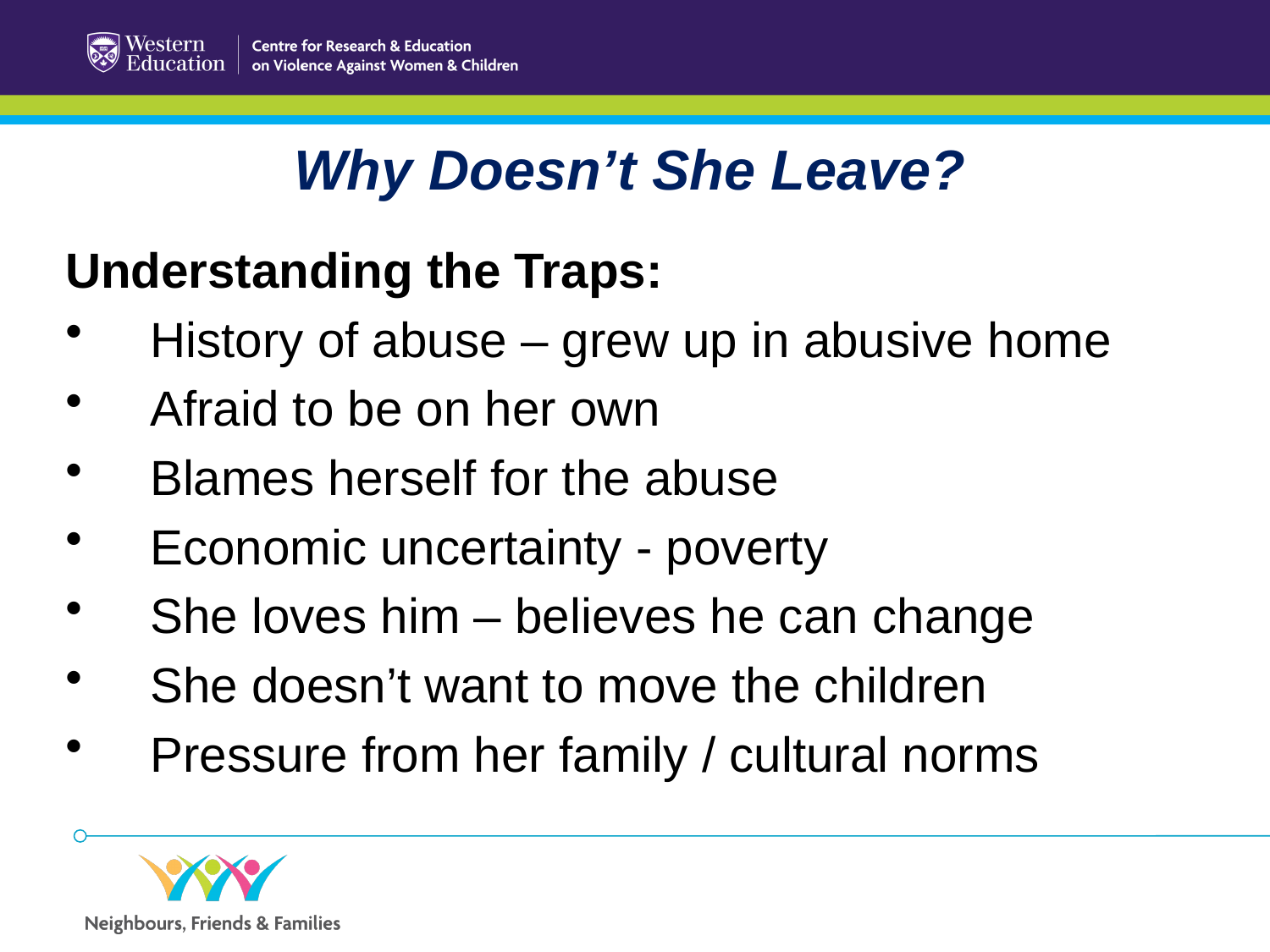

Why Doesn’t She Leave?
Understanding the Traps:
History of abuse – grew up in abusive home
Afraid to be on her own
Blames herself for the abuse
Economic uncertainty - poverty
She loves him – believes he can change
She doesn’t want to move the children
Pressure from her family / cultural norms